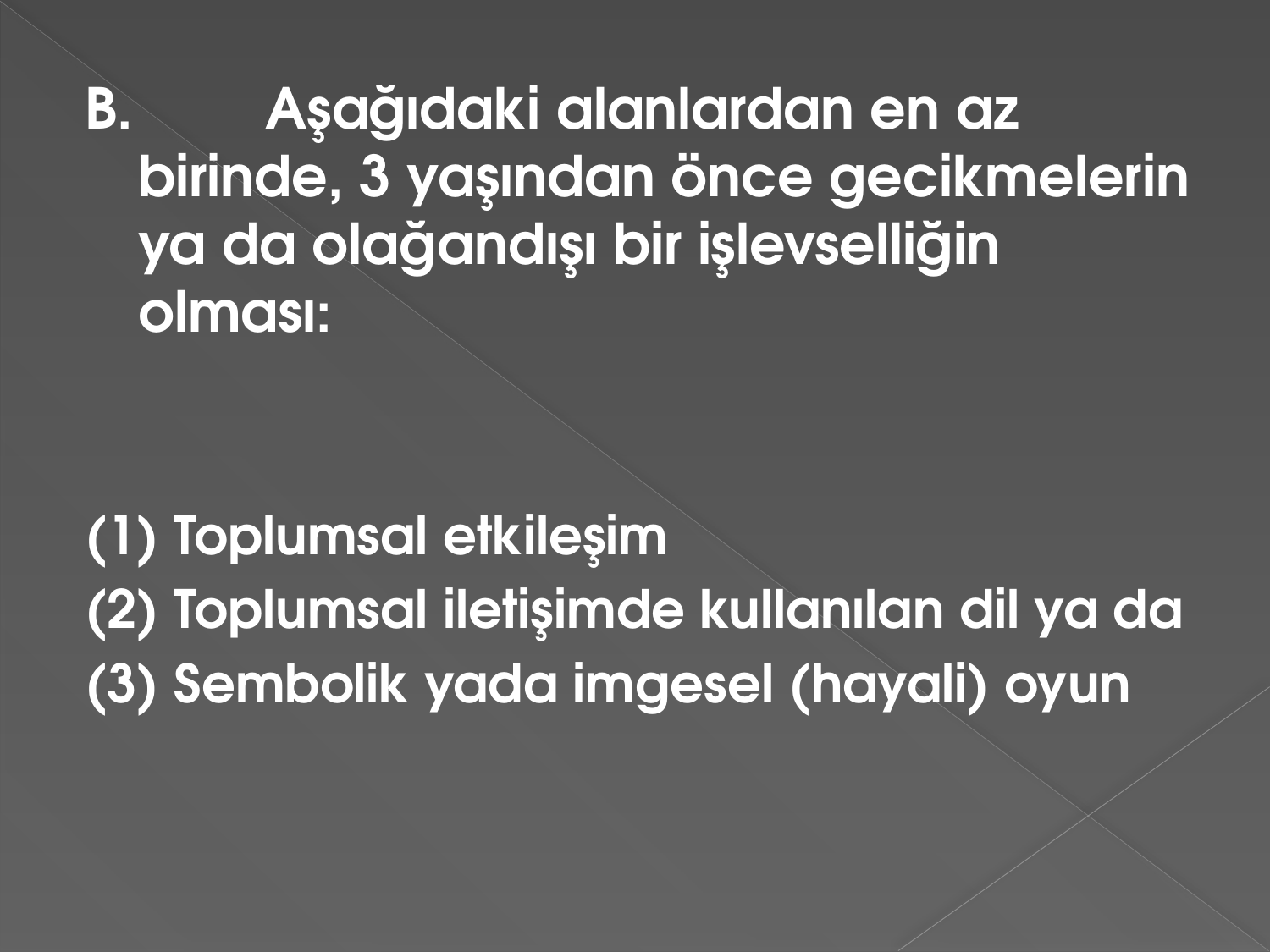

#
B.		Aşağıdaki alanlardan en az birinde, 3 yaşından önce gecikmelerin ya da olağandışı bir işlevselliğin olması:

(1) Toplumsal etkileşim
(2) Toplumsal iletişimde kullanılan dil ya da
(3) Sembolik yada imgesel (hayali) oyun